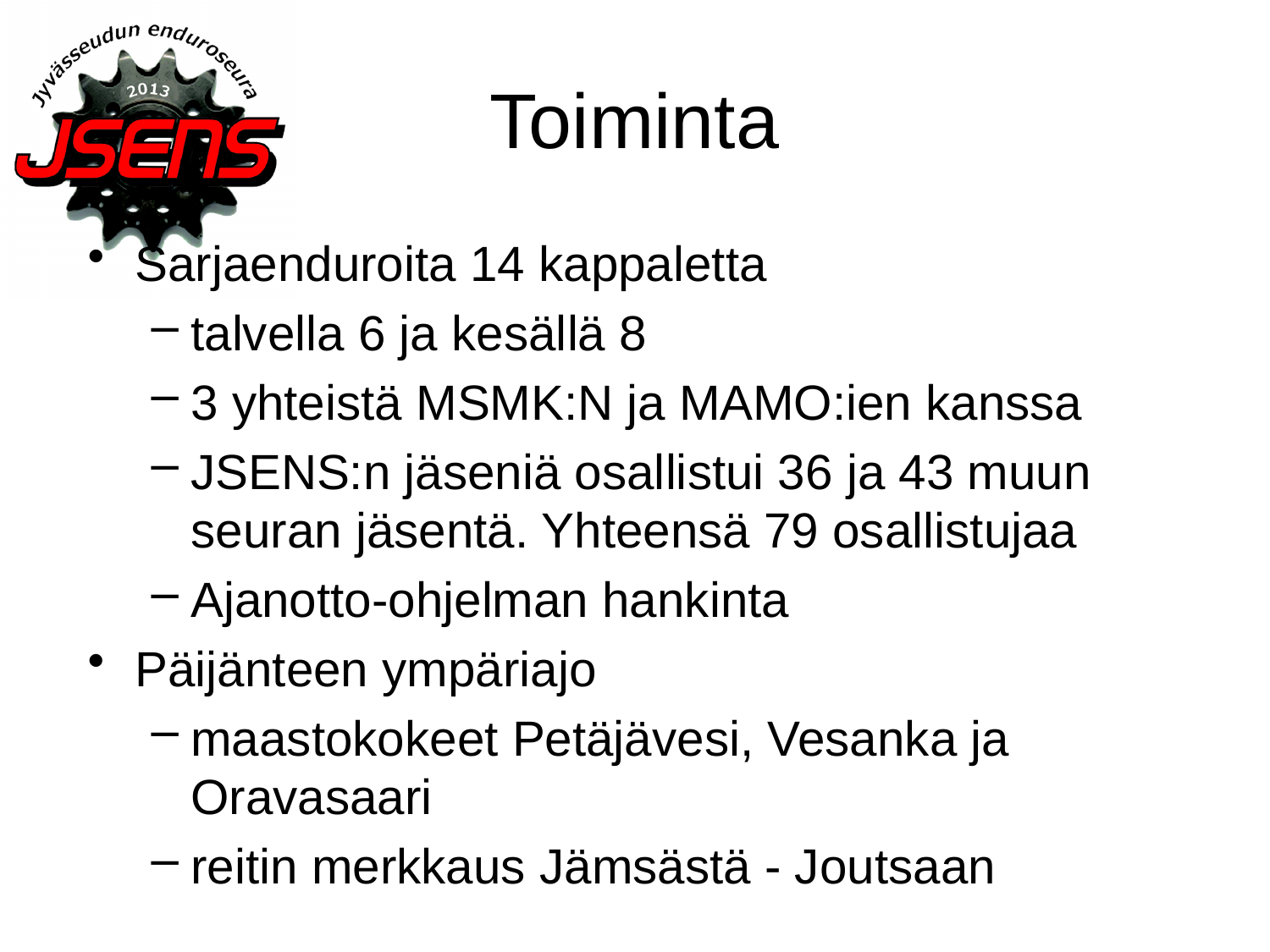

# Toiminta
Sarjaenduroita 14 kappaletta
talvella 6 ja kesällä 8
3 yhteistä MSMK:N ja MAMO:ien kanssa
JSENS:n jäseniä osallistui 36 ja 43 muun seuran jäsentä. Yhteensä 79 osallistujaa
Ajanotto-ohjelman hankinta
Päijänteen ympäriajo
maastokokeet Petäjävesi, Vesanka ja Oravasaari
reitin merkkaus Jämsästä - Joutsaan